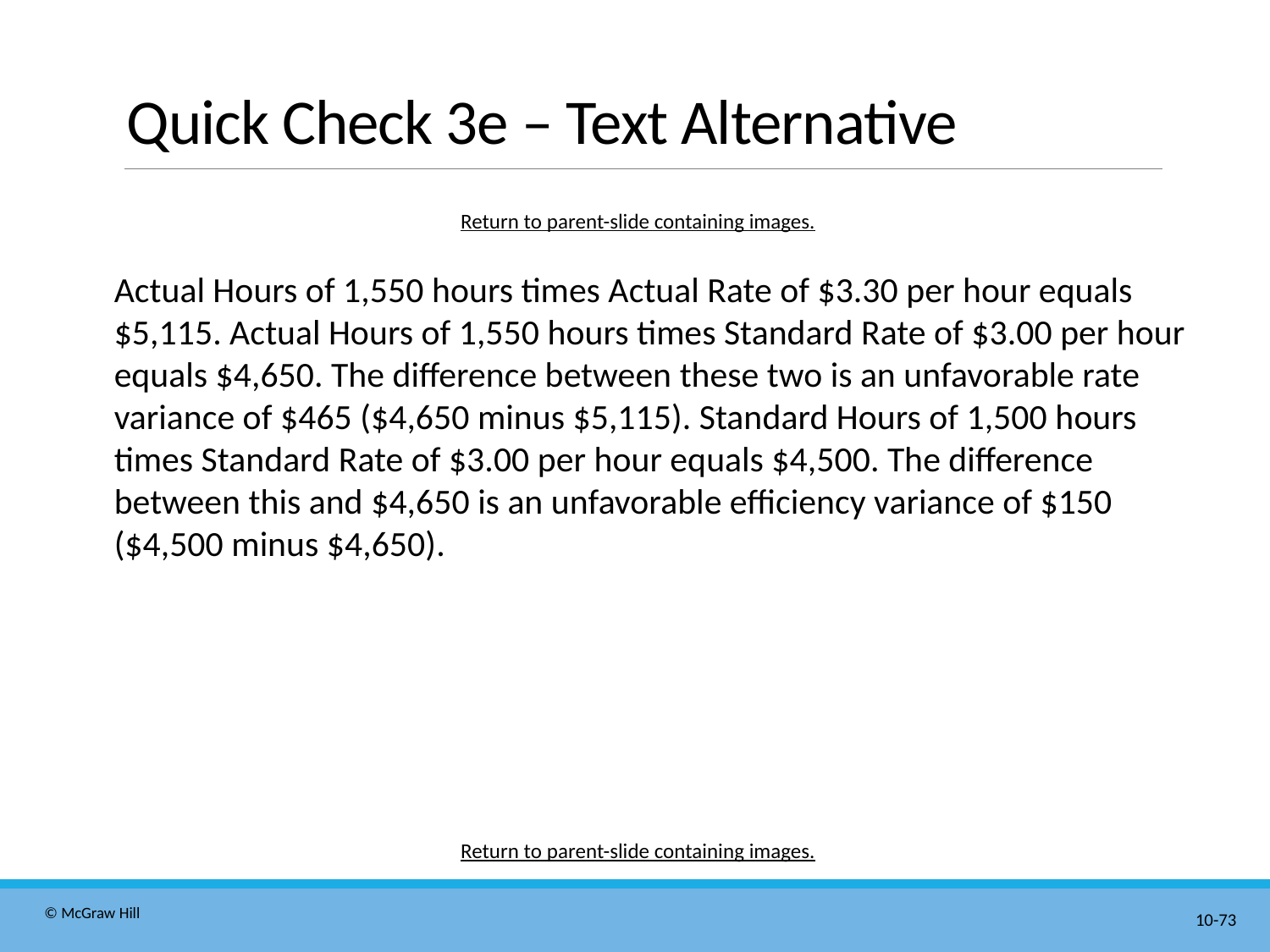

# Quick Check 3e – Text Alternative
Return to parent-slide containing images.
Actual Hours of 1,550 hours times Actual Rate of $3.30 per hour equals $5,115. Actual Hours of 1,550 hours times Standard Rate of $3.00 per hour equals $4,650. The difference between these two is an unfavorable rate variance of $465 ($4,650 minus $5,115). Standard Hours of 1,500 hours times Standard Rate of $3.00 per hour equals $4,500. The difference between this and $4,650 is an unfavorable efficiency variance of $150 ($4,500 minus $4,650).
Return to parent-slide containing images.